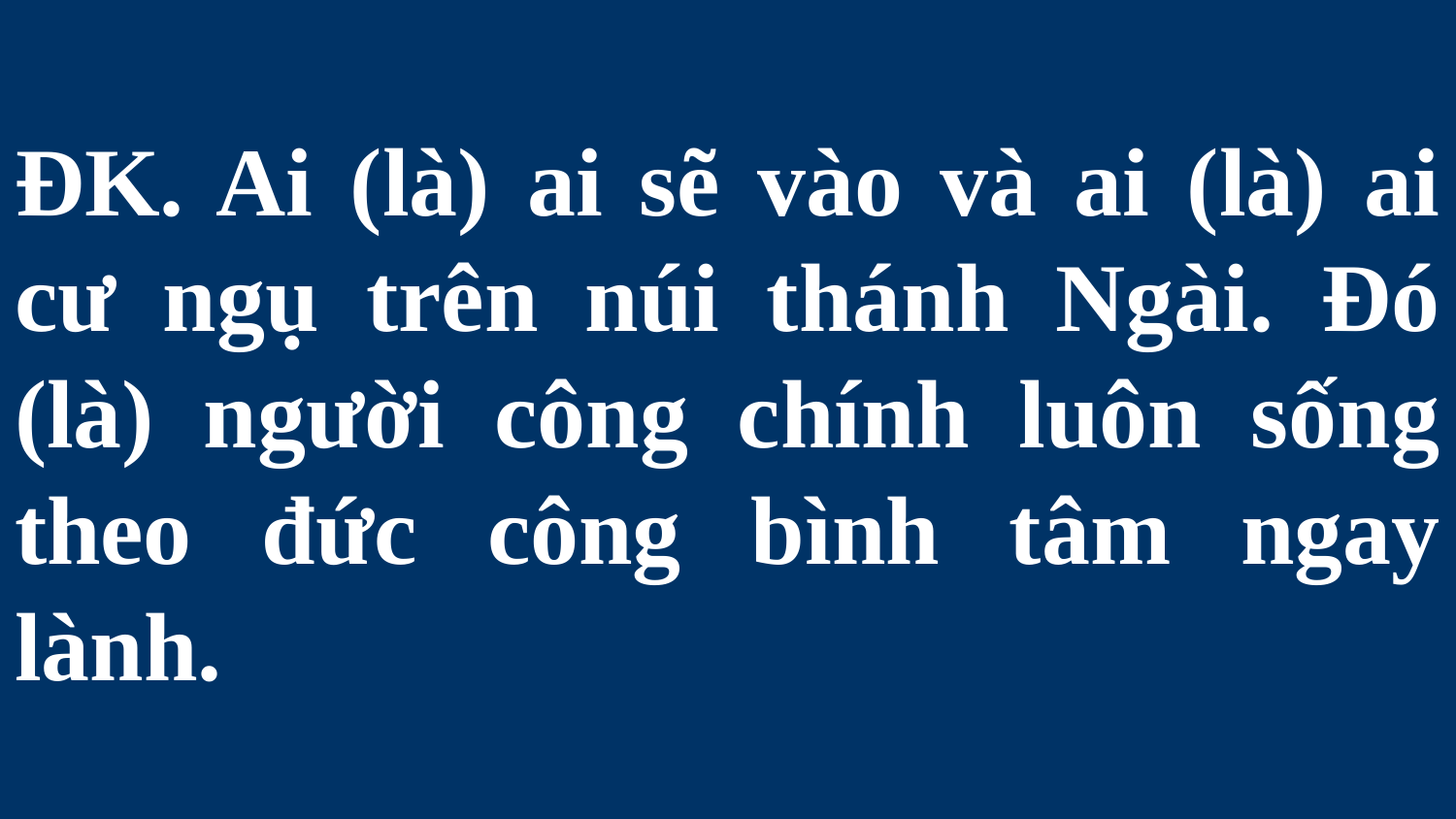

# ĐK. Ai (là) ai sẽ vào và ai (là) ai cư ngụ trên núi thánh Ngài. Đó (là) người công chính luôn sống theo đức công bình tâm ngay lành.